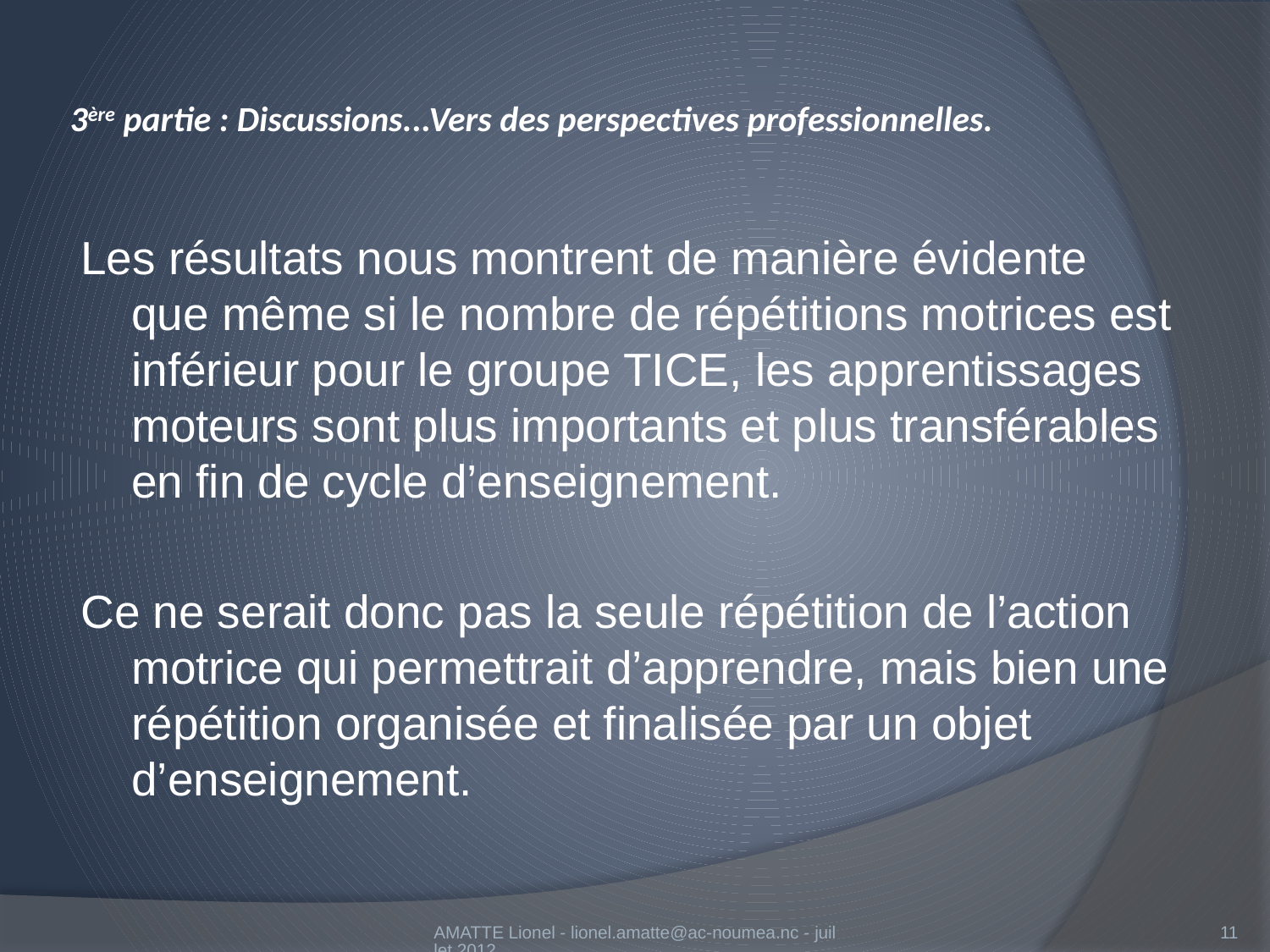

# 3ère partie : Discussions...Vers des perspectives professionnelles.
Les résultats nous montrent de manière évidente que même si le nombre de répétitions motrices est inférieur pour le groupe TICE, les apprentissages moteurs sont plus importants et plus transférables en fin de cycle d’enseignement.

Ce ne serait donc pas la seule répétition de l’action motrice qui permettrait d’apprendre, mais bien une répétition organisée et finalisée par un objet d’enseignement.
AMATTE Lionel - lionel.amatte@ac-noumea.nc - juillet 2012
11